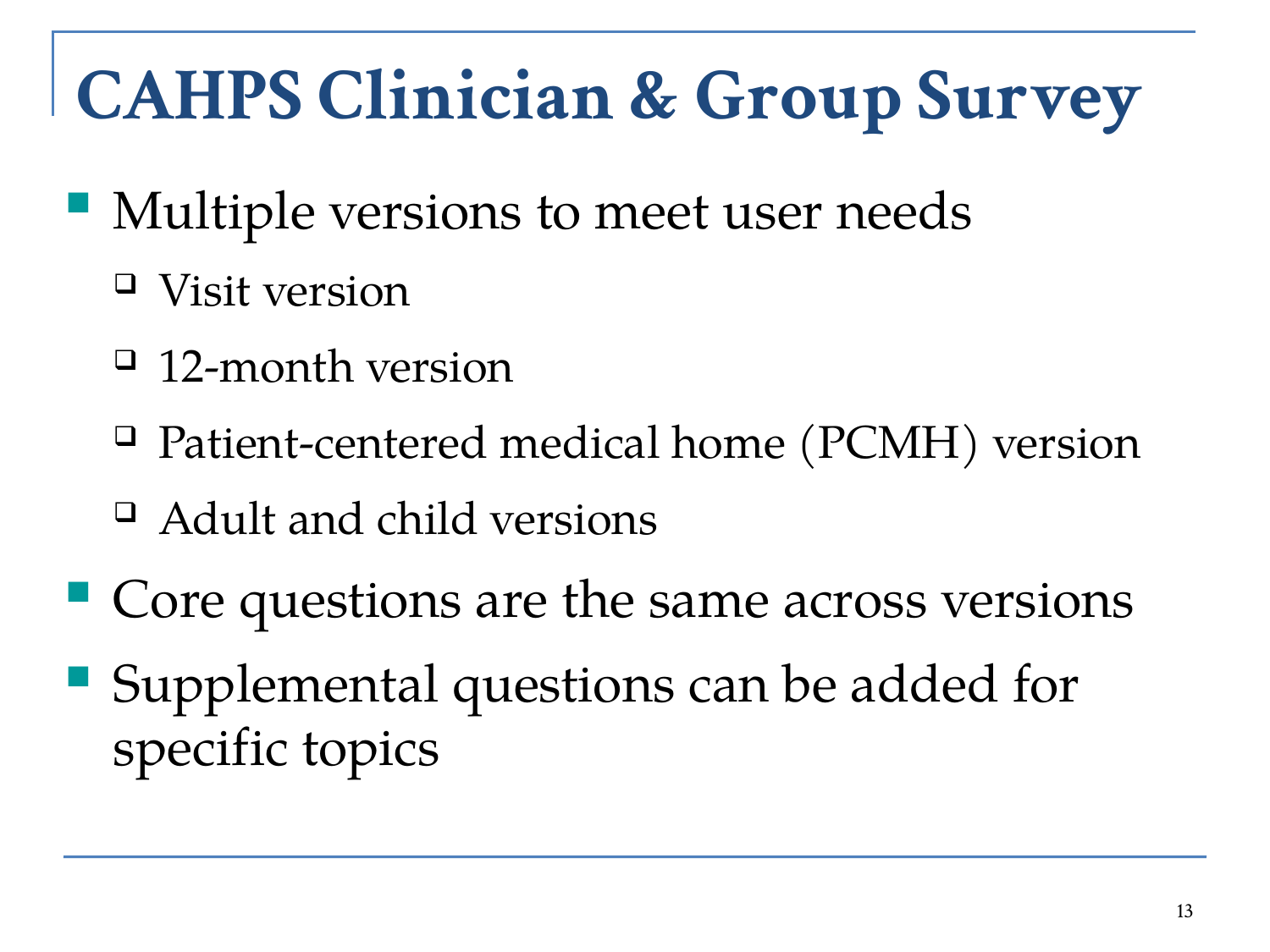

# CAHPS Clinician & Group Survey
Multiple versions to meet user needs
Visit version
12-month version
Patient-centered medical home (PCMH) version
Adult and child versions
Core questions are the same across versions
Supplemental questions can be added for specific topics

13